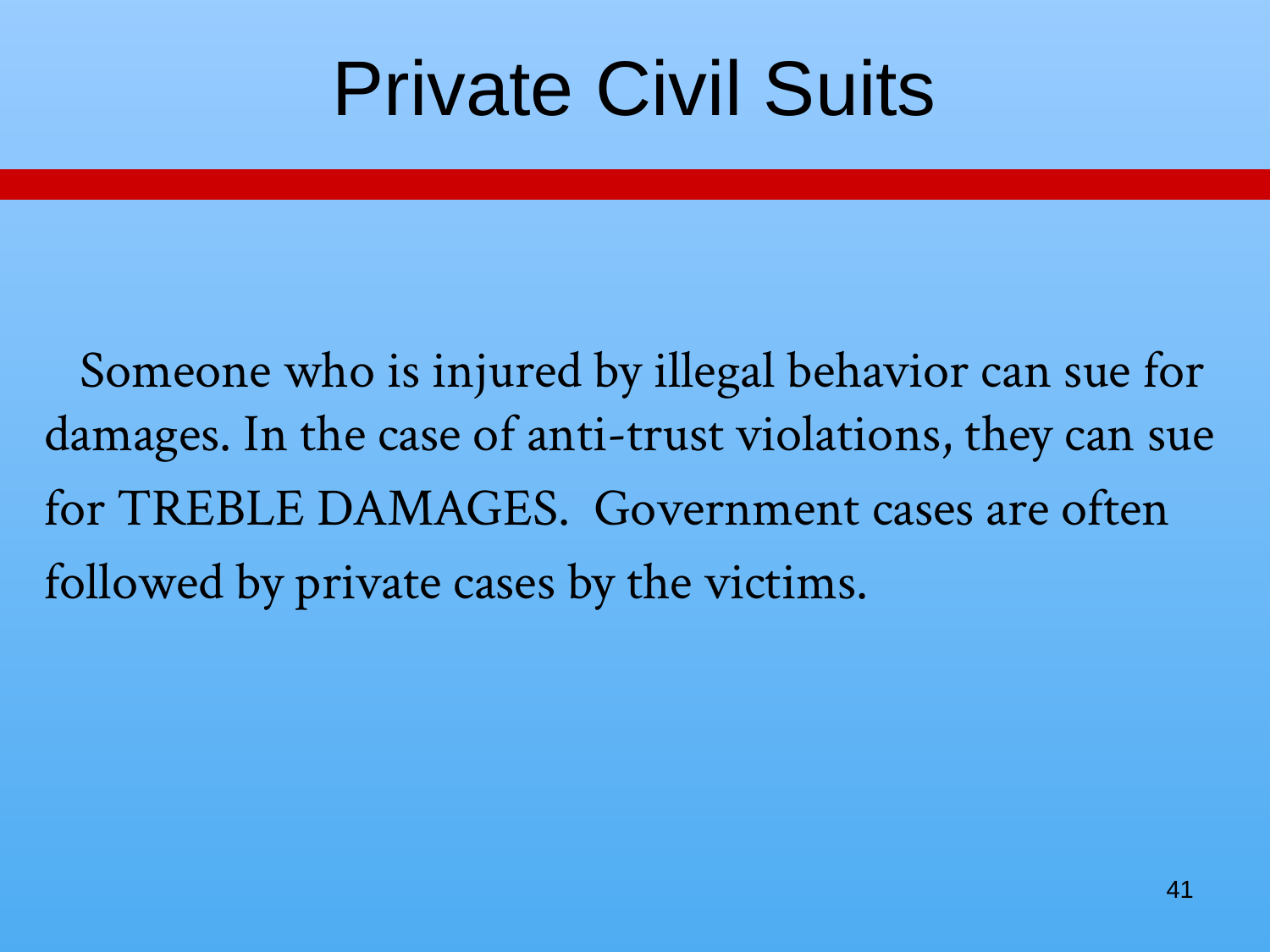

# Private Civil Suits
   Someone who is injured by illegal behavior can sue for damages. In the case of anti-trust violations, they can sue
for TREBLE DAMAGES.  Government cases are often
followed by private cases by the victims.

41